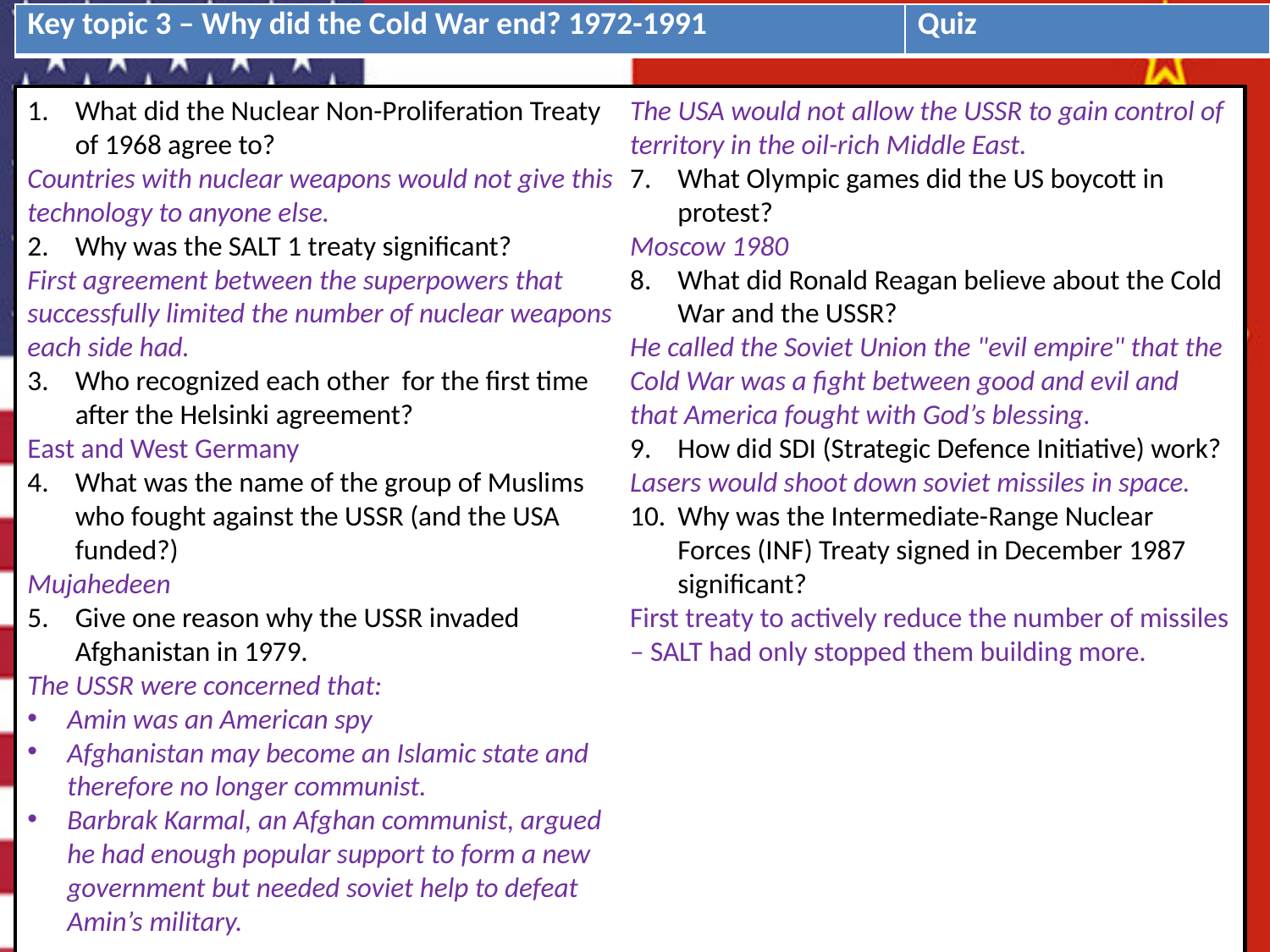

| Key topic 3 – Why did the Cold War end? 1972-1991 | Quiz |
| --- | --- |
What did the Nuclear Non-Proliferation Treaty of 1968 agree to?
Countries with nuclear weapons would not give this technology to anyone else.
Why was the SALT 1 treaty significant?
First agreement between the superpowers that successfully limited the number of nuclear weapons each side had.
Who recognized each other  for the first time after the Helsinki agreement?
East and West Germany
What was the name of the group of Muslims who fought against the USSR (and the USA funded?)
Mujahedeen
Give one reason why the USSR invaded Afghanistan in 1979.
The USSR were concerned that:
Amin was an American spy
Afghanistan may become an Islamic state and therefore no longer communist.
Barbrak Karmal, an Afghan communist, argued he had enough popular support to form a new government but needed soviet help to defeat Amin’s military.

What was the Carter Doctine?
The USA would not allow the USSR to gain control of territory in the oil-rich Middle East.
What Olympic games did the US boycott in protest?
Moscow 1980
What did Ronald Reagan believe about the Cold War and the USSR?
He called the Soviet Union the "evil empire" that the Cold War was a fight between good and evil and that America fought with God’s blessing.
How did SDI (Strategic Defence Initiative) work?
Lasers would shoot down soviet missiles in space.
Why was the Intermediate-Range Nuclear Forces (INF) Treaty signed in December 1987 significant?
First treaty to actively reduce the number of missiles – SALT had only stopped them building more.